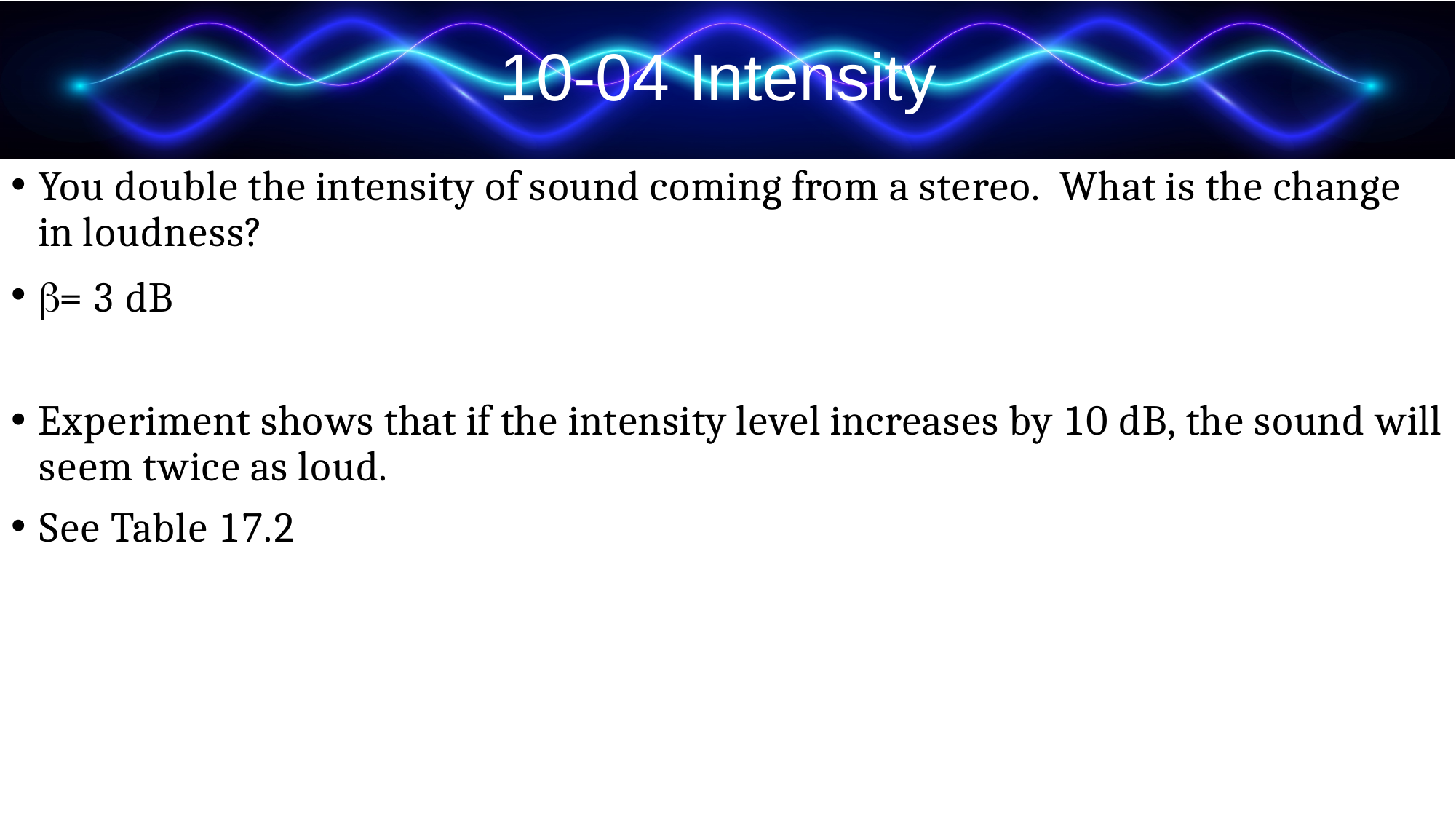

# 10-04 Intensity
You double the intensity of sound coming from a stereo.  What is the change in loudness?
β = 3 dB

Experiment shows that if the intensity level increases by 10 dB, the sound will seem twice as loud.
See Table 17.2